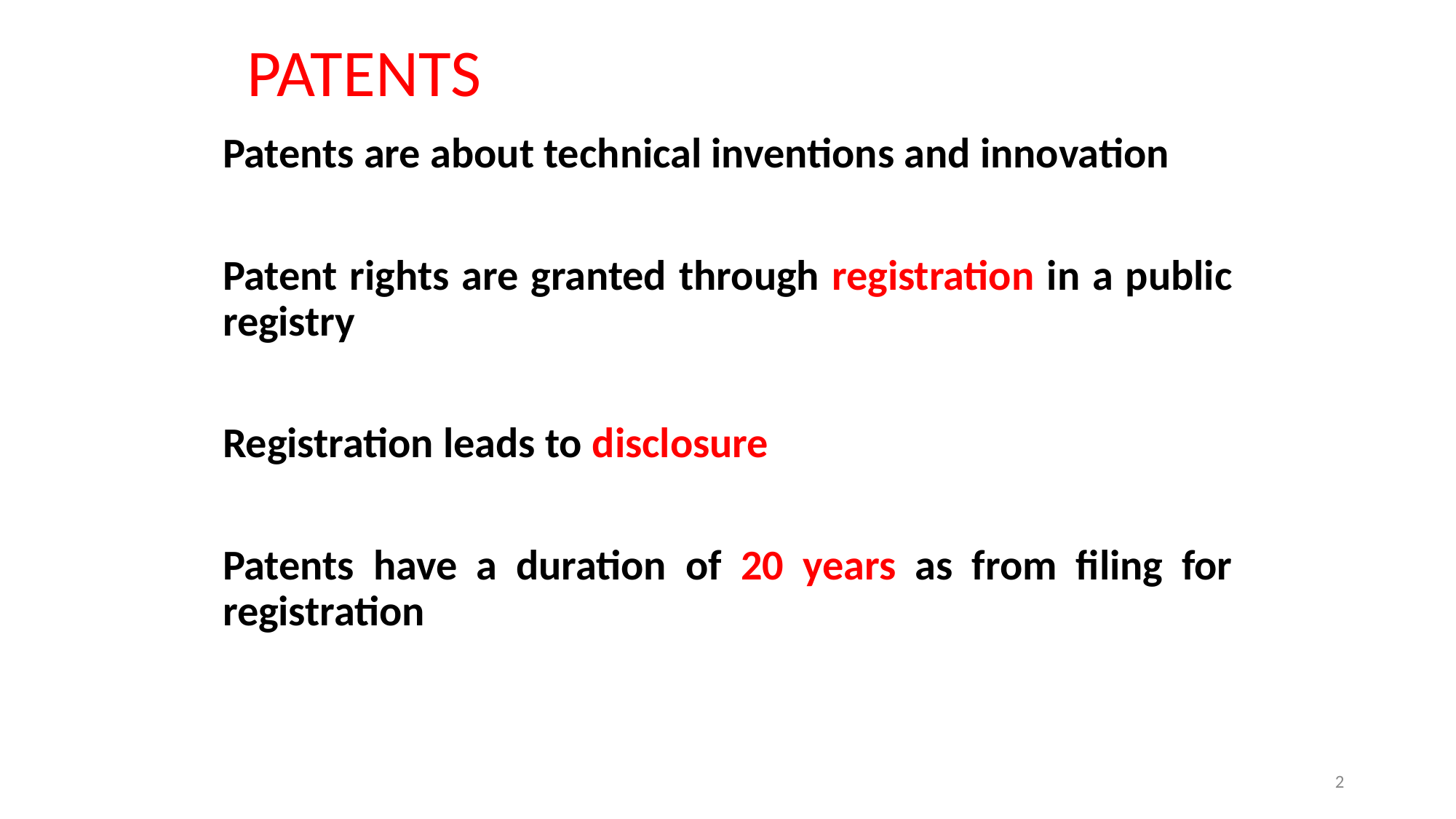

# PATENTS
Patents are about technical inventions and innovation

Patent rights are granted through registration in a public registry

Registration leads to disclosure

Patents have a duration of 20 years as from filing for registration
2